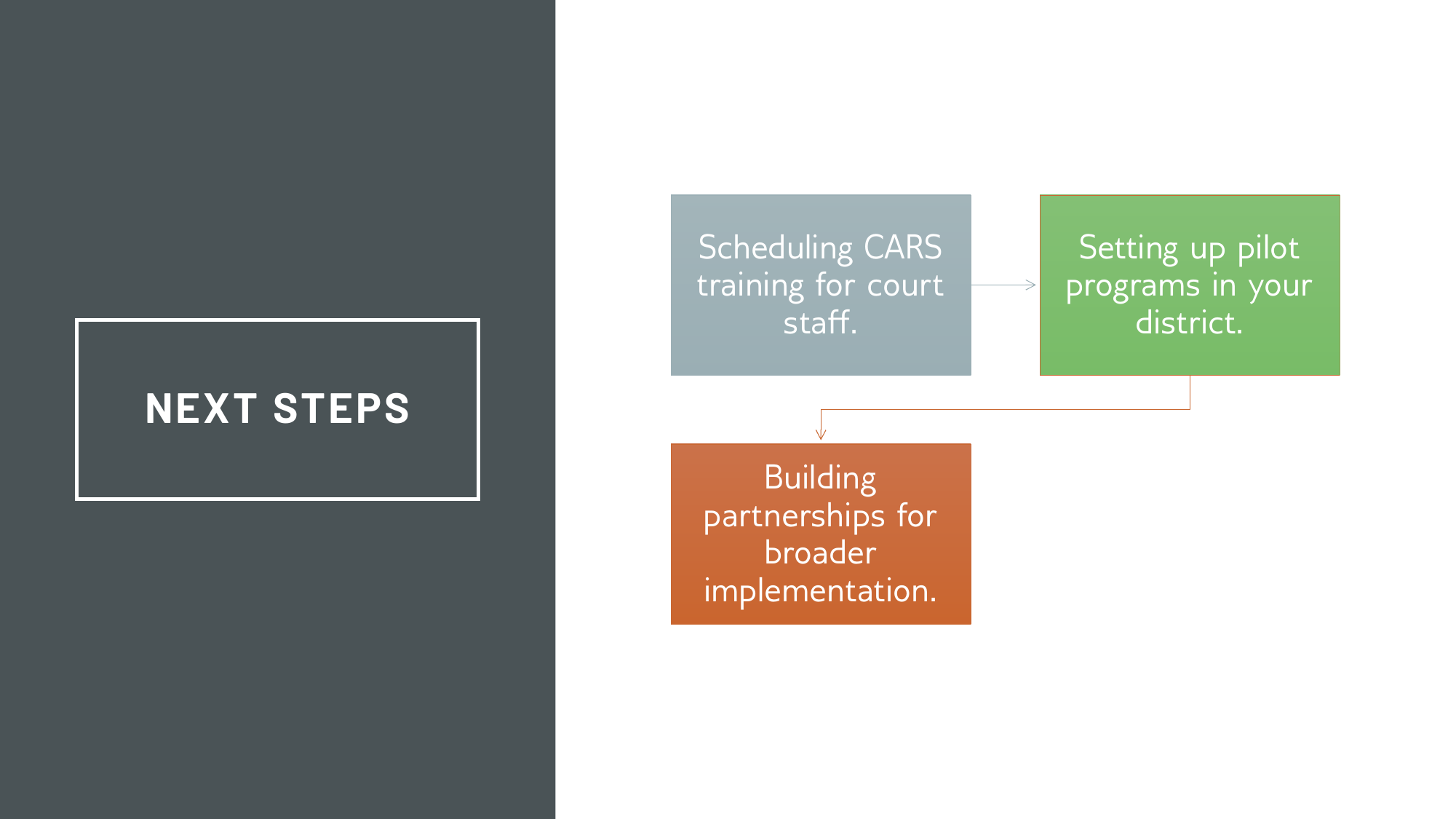

Scheduling CARS training for court staff.

Setting up pilot programs in your district.
Building partnerships for broader implementation.
# Next Steps